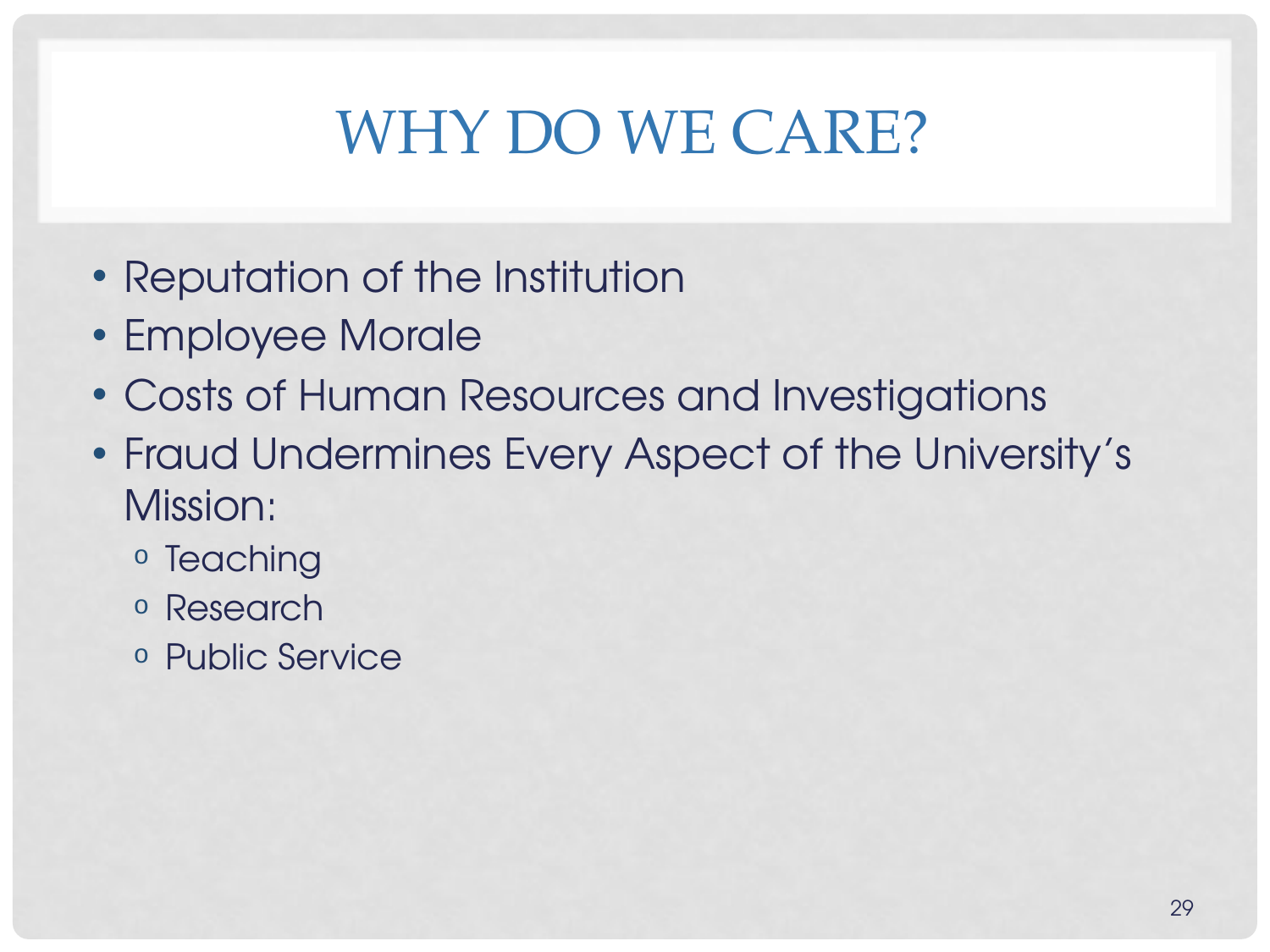

# Why do we care?
Reputation of the Institution
Employee Morale
Costs of Human Resources and Investigations
Fraud Undermines Every Aspect of the University’s Mission:
Teaching
Research
Public Service
29